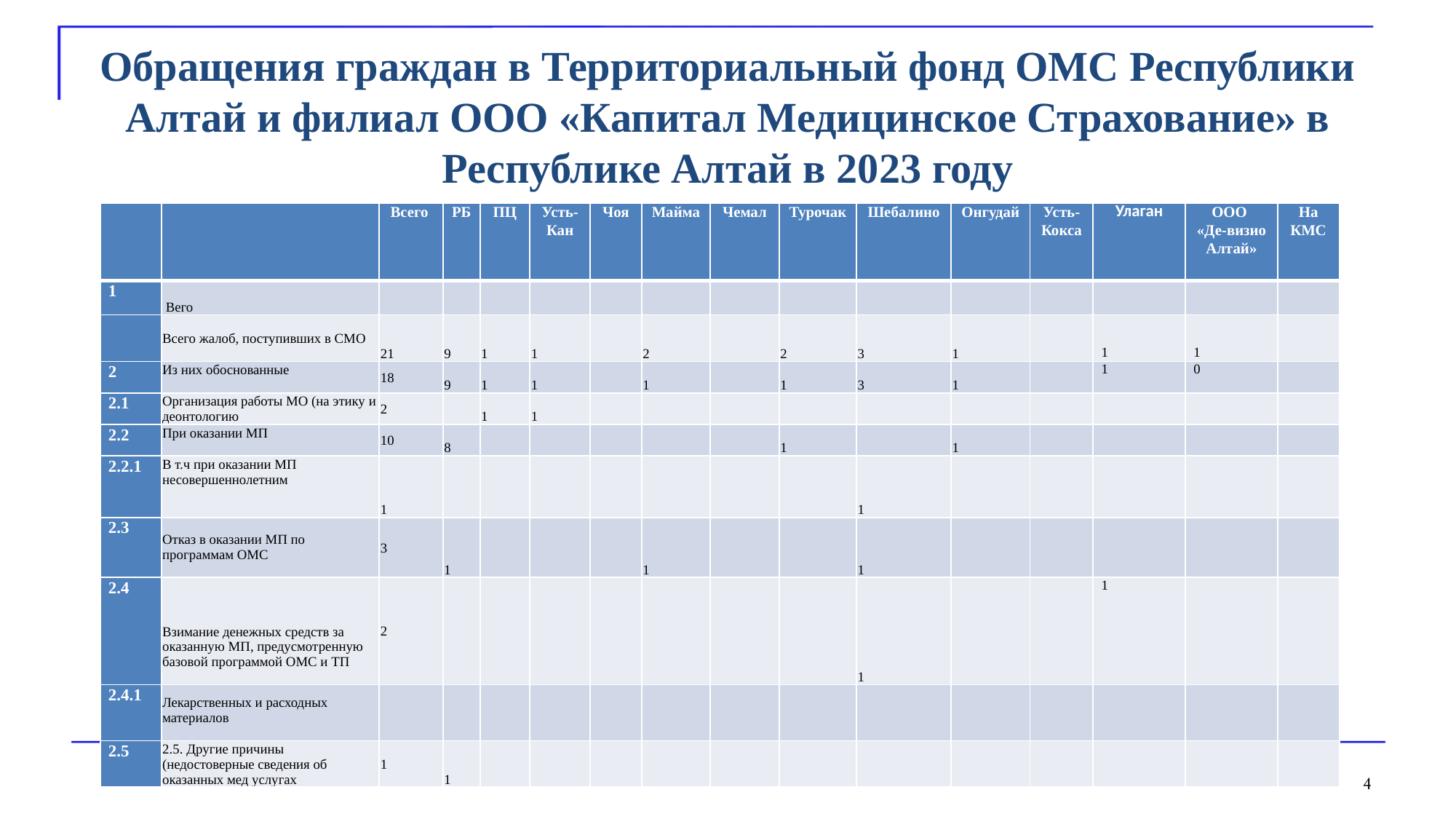

# Обращения граждан в Территориальный фонд ОМС Республики Алтай и филиал ООО «Капитал Медицинское Страхование» в Республике Алтай в 2023 году
|  |  | Всего | РБ | ПЦ | Усть-Кан | Чоя | Майма | Чемал | Турочак | Шебалино | Онгудай | Усть-Кокса | Улаган | ООО «Де-визио Алтай» | На КМС |
| --- | --- | --- | --- | --- | --- | --- | --- | --- | --- | --- | --- | --- | --- | --- | --- |
| 1 | Вего |  |  |  |  |  |  |  |  |  |  |  |  |  |  |
|  | Всего жалоб, поступивших в СМО | 21 | 9 | 1 | 1 |  | 2 |  | 2 | 3 | 1 |  | 1 | 1 |  |
| 2 | Из них обоснованные | 18 | 9 | 1 | 1 |  | 1 |  | 1 | 3 | 1 |  | 1 | 0 |  |
| 2.1 | Организация работы МО (на этику и деонтологию | 2 |  | 1 | 1 |  |  |  |  |  |  |  |  |  |  |
| 2.2 | При оказании МП | 10 | 8 |  |  |  |  |  | 1 |  | 1 |  |  |  |  |
| 2.2.1 | В т.ч при оказании МП несовершеннолетним | 1 |  |  |  |  |  |  |  | 1 |  |  |  |  |  |
| 2.3 | Отказ в оказании МП по программам ОМС | 3 | 1 |  |  |  | 1 |  |  | 1 |  |  |  |  |  |
| 2.4 | Взимание денежных средств за оказанную МП, предусмотренную базовой программой ОМС и ТП | 2 |  |  |  |  |  |  |  | 1 |  |  | 1 |  |  |
| 2.4.1 | Лекарственных и расходных материалов |  |  |  |  |  |  |  |  |  |  |  |  |  |  |
| 2.5 | 2.5. Другие причины (недостоверные сведения об оказанных мед услугах | 1 | 1 |  |  |  |  |  |  |  |  |  |  |  |  |
4